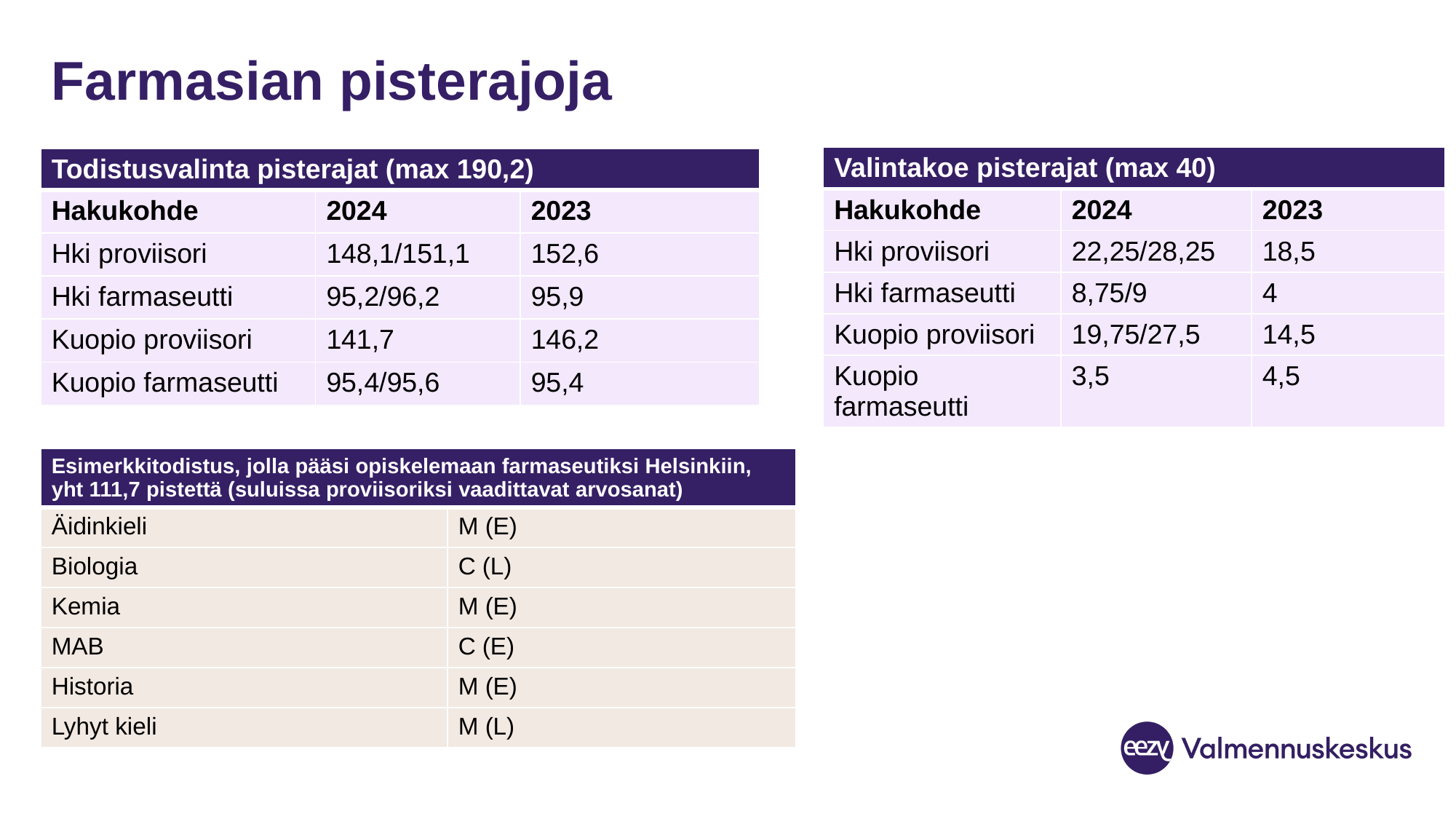

# Farmasian pisterajoja
| Valintakoe pisterajat (max 40) |  |  |
| --- | --- | --- |
| Hakukohde | 2024 | 2023 |
| Hki proviisori | 22,25/28,25 | 18,5 |
| Hki farmaseutti | 8,75/9 | 4 |
| Kuopio proviisori | 19,75/27,5 | 14,5 |
| Kuopio farmaseutti | 3,5 | 4,5 |
| Todistusvalinta pisterajat (max 190,2) |  |  |
| --- | --- | --- |
| Hakukohde | 2024 | 2023 |
| Hki proviisori | 148,1/151,1 | 152,6 |
| Hki farmaseutti | 95,2/96,2 | 95,9 |
| Kuopio proviisori | 141,7 | 146,2 |
| Kuopio farmaseutti | 95,4/95,6 | 95,4 |
| Esimerkkitodistus, jolla pääsi opiskelemaan farmaseutiksi Helsinkiin, yht 111,7 pistettä (suluissa proviisoriksi vaadittavat arvosanat) |  |
| --- | --- |
| Äidinkieli | M (E) |
| Biologia | C (L) |
| Kemia | M (E) |
| MAB | C (E) |
| Historia | M (E) |
| Lyhyt kieli | M (L) |